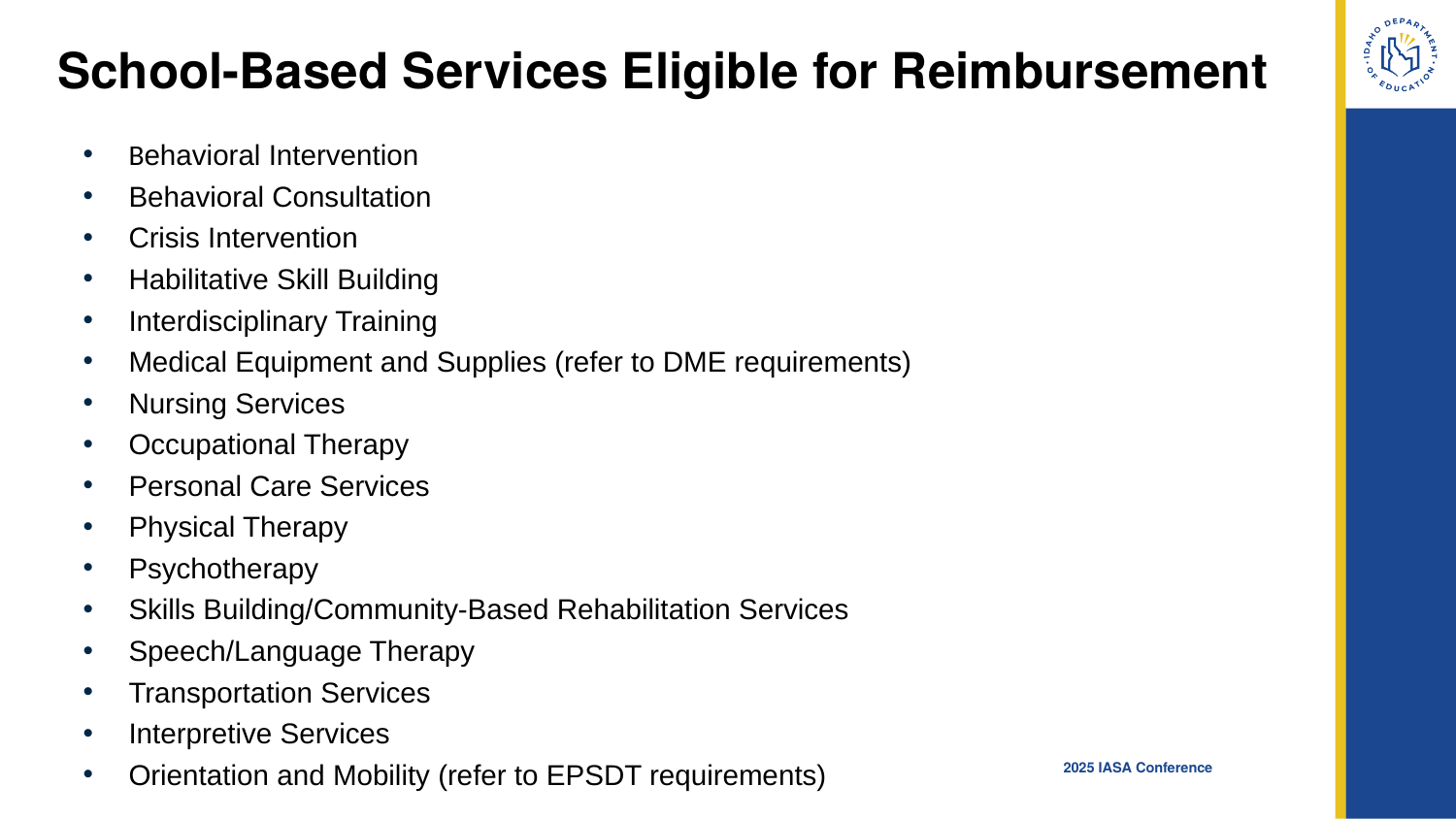

# School-Based Services Eligible for Reimbursement

Behavioral Intervention
Behavioral Consultation
Crisis Intervention
Habilitative Skill Building
Interdisciplinary Training
Medical Equipment and Supplies (refer to DME requirements)
Nursing Services
Occupational Therapy
Personal Care Services
Physical Therapy
Psychotherapy
Skills Building/Community-Based Rehabilitation Services
Speech/Language Therapy
Transportation Services
Interpretive Services
Orientation and Mobility (refer to EPSDT requirements)

2025 IASA Conference